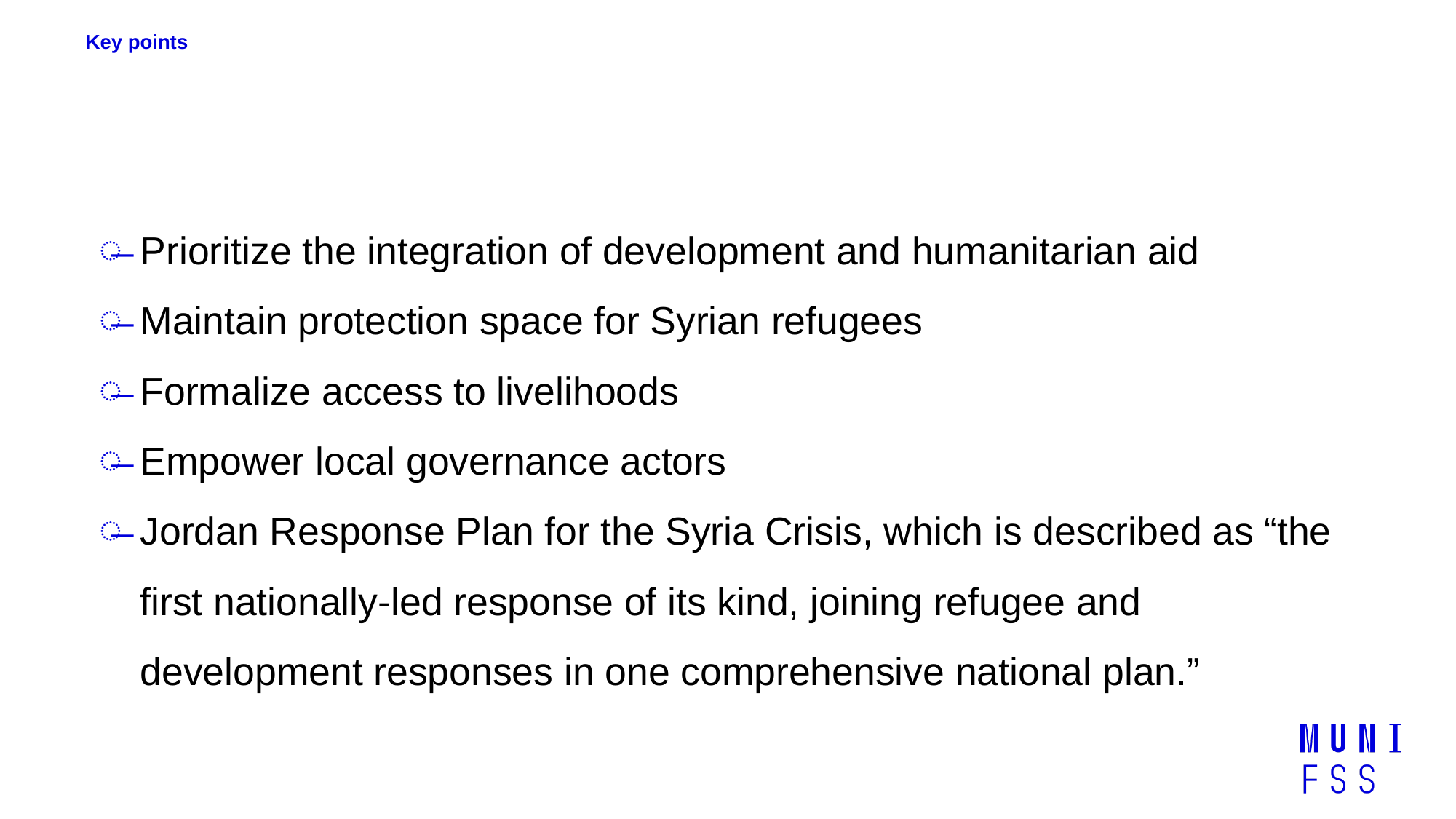

# Key points
Prioritize the integration of development and humanitarian aid
Maintain protection space for Syrian refugees
Formalize access to livelihoods
Empower local governance actors
Jordan Response Plan for the Syria Crisis, which is described as “the first nationally-led response of its kind, joining refugee and development responses in one comprehensive national plan.”